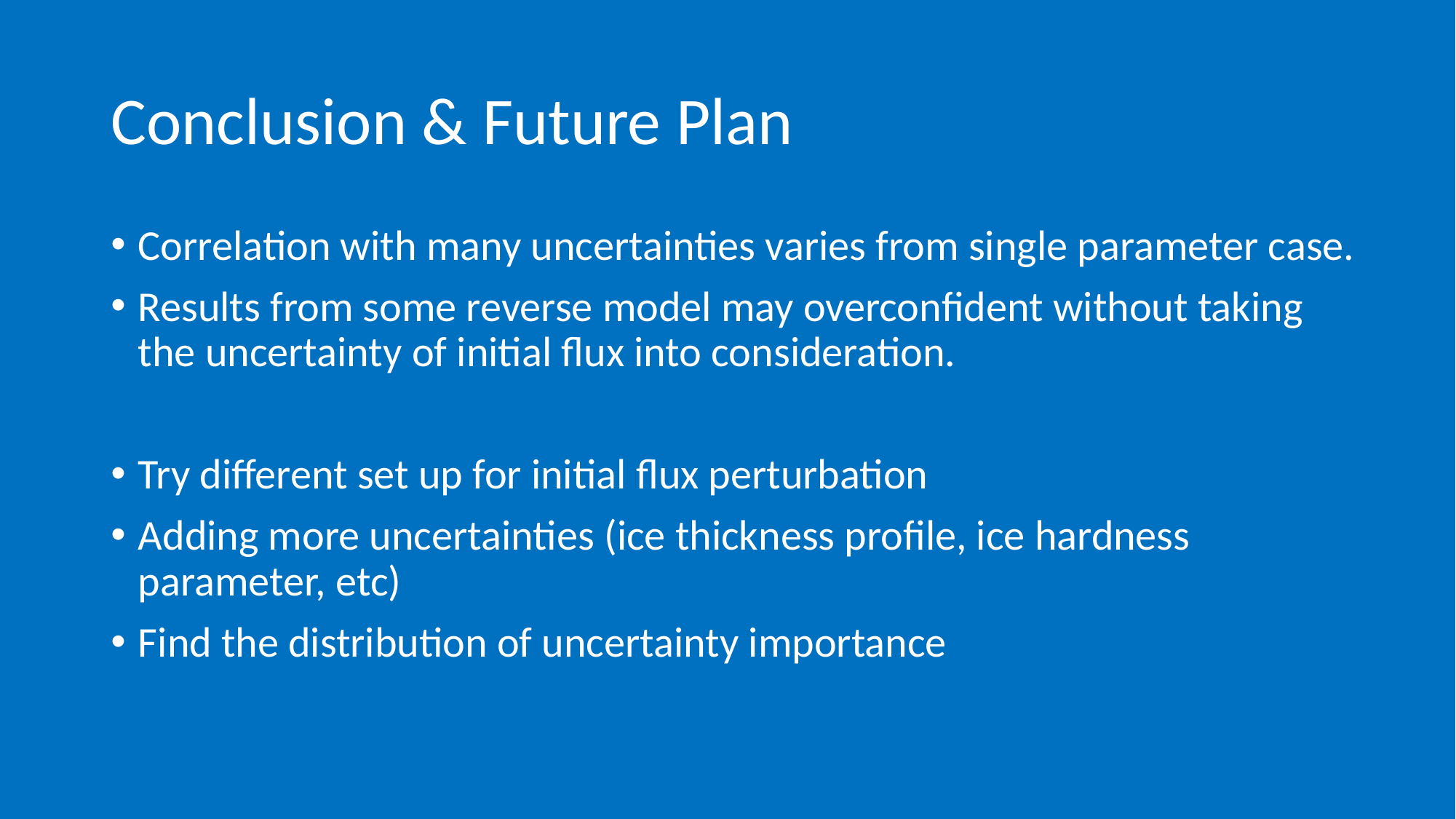

# Conclusion & Future Plan
Correlation with many uncertainties varies from single parameter case.
Results from some reverse model may overconfident without taking the uncertainty of initial flux into consideration.

Try different set up for initial flux perturbation
Adding more uncertainties (ice thickness profile, ice hardness parameter, etc)
Find the distribution of uncertainty importance